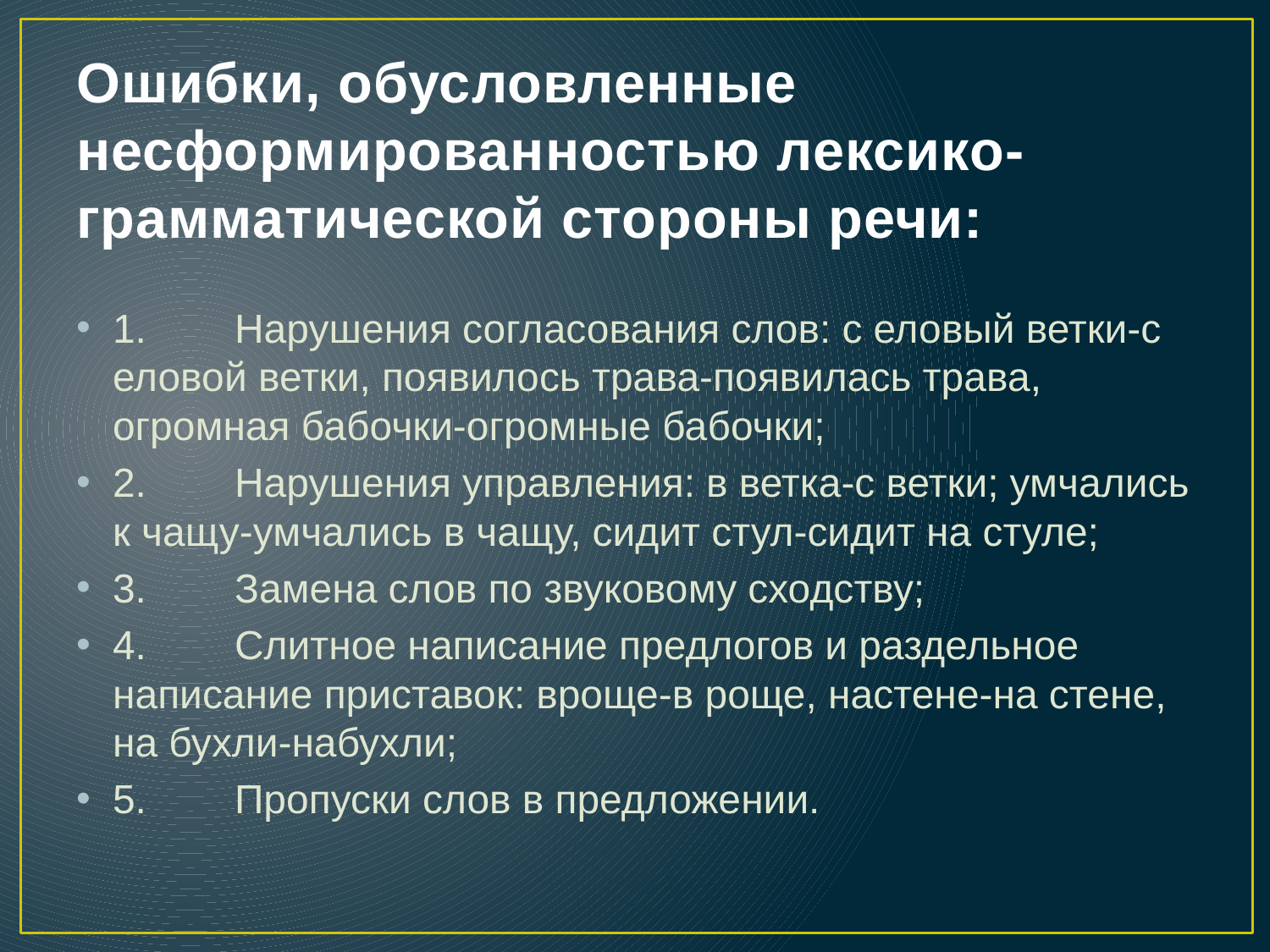

# Ошибки, обусловленные несформированностью лексико-грамматической стороны речи:
1.	Нарушения согласования слов: с еловый ветки-с еловой ветки, появилось трава-появилась трава, огромная бабочки-огромные бабочки;
2.	Нарушения управления: в ветка-с ветки; умчались к чащу-умчались в чащу, сидит стул-сидит на стуле;
3.	Замена слов по звуковому сходству;
4.	Слитное написание предлогов и раздельное написание приставок: вроще-в роще, настене-на стене, на бухли-набухли;
5.	Пропуски слов в предложении.